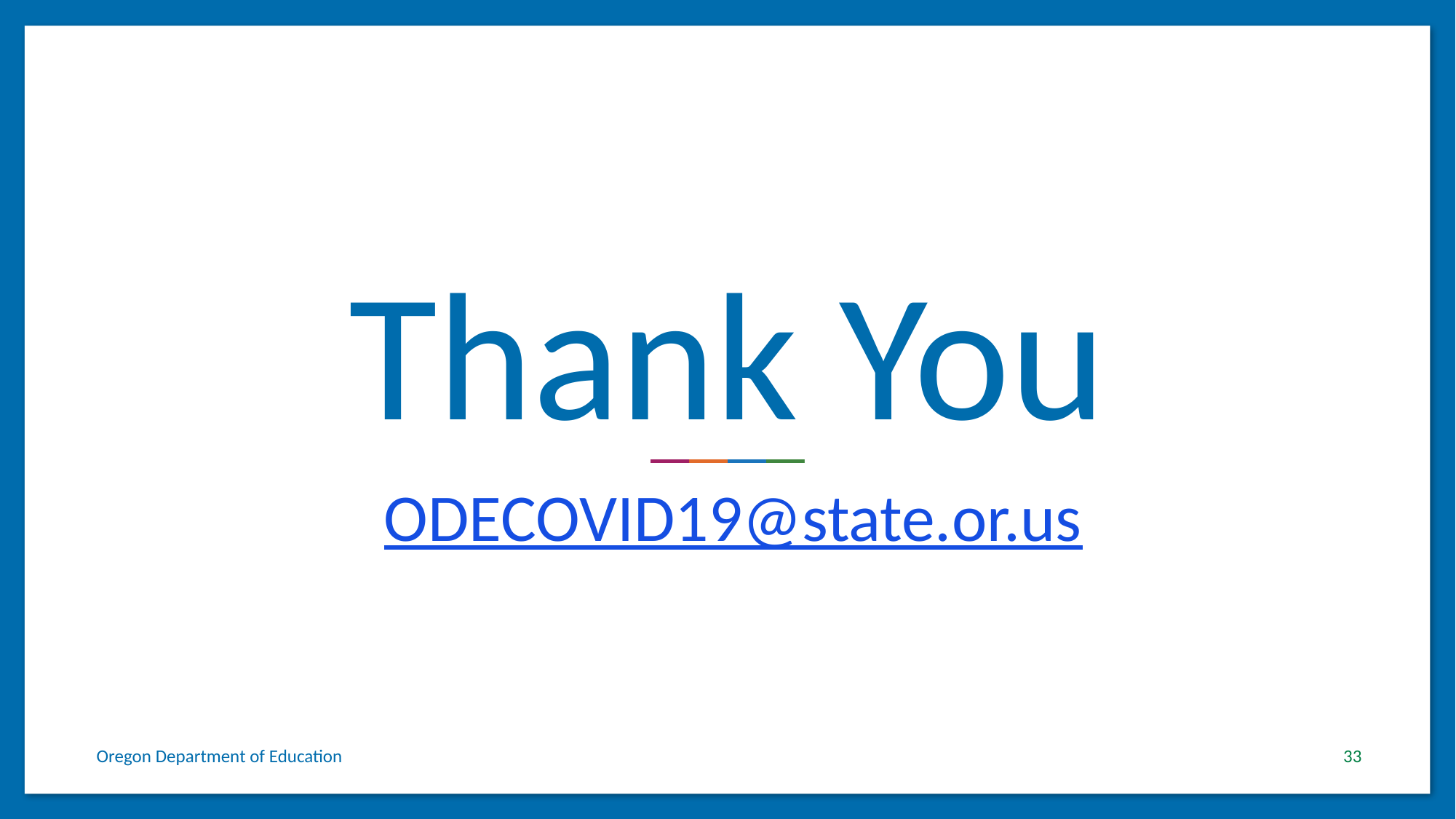

# Thank You
ODECOVID19@state.or.us
Oregon Department of Education
33